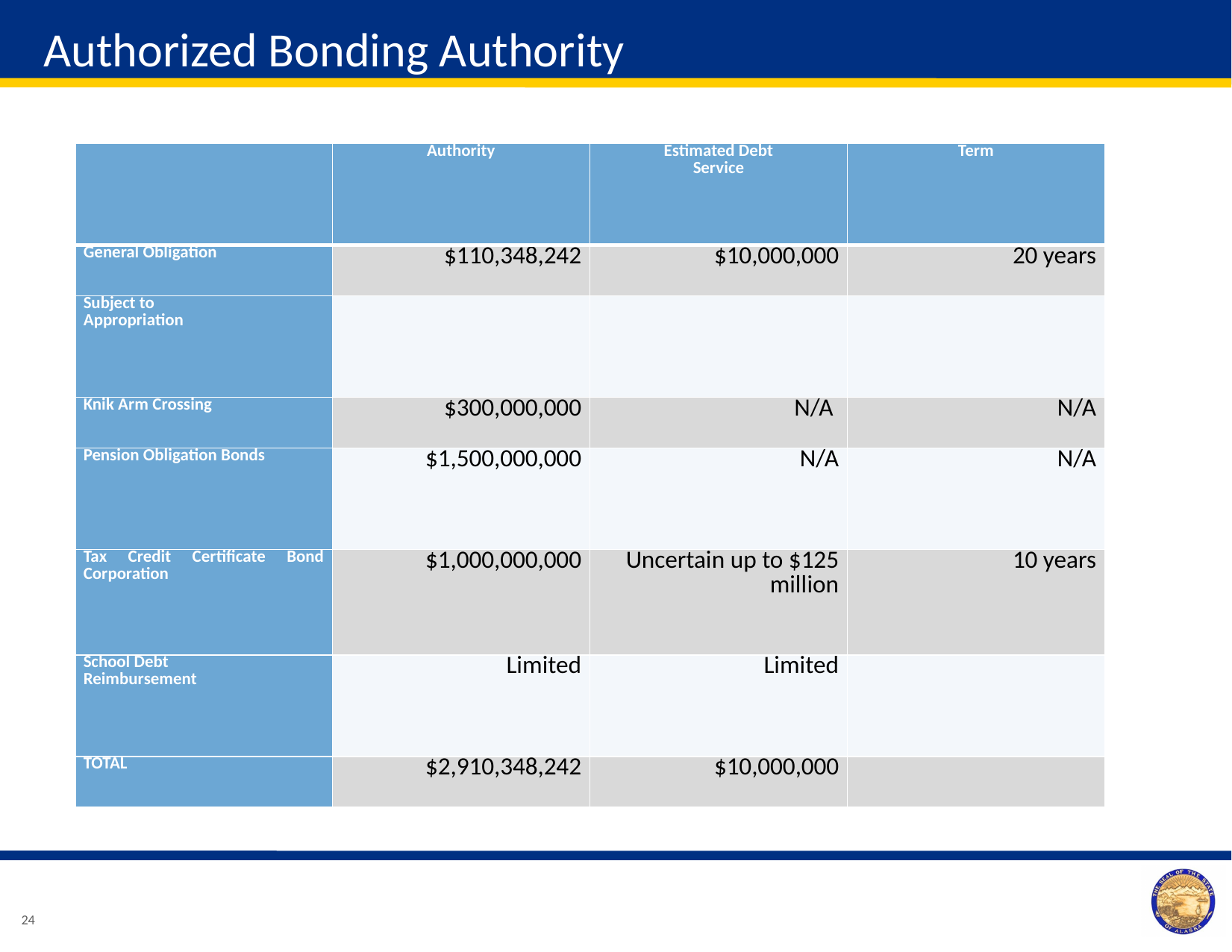

# Authorized Bonding Authority
|  | Authority | Estimated Debt Service | Term |
| --- | --- | --- | --- |
| General Obligation | $110,348,242 | $10,000,000 | 20 years |
| Subject to Appropriation |  |  |  |
| Knik Arm Crossing | $300,000,000 | N/A | N/A |
| Pension Obligation Bonds | $1,500,000,000 | N/A | N/A |
| Tax Credit Certificate Bond Corporation | $1,000,000,000 | Uncertain up to $125 million | 10 years |
| School Debt Reimbursement | Limited | Limited |  |
| TOTAL | $2,910,348,242 | $10,000,000 |  |